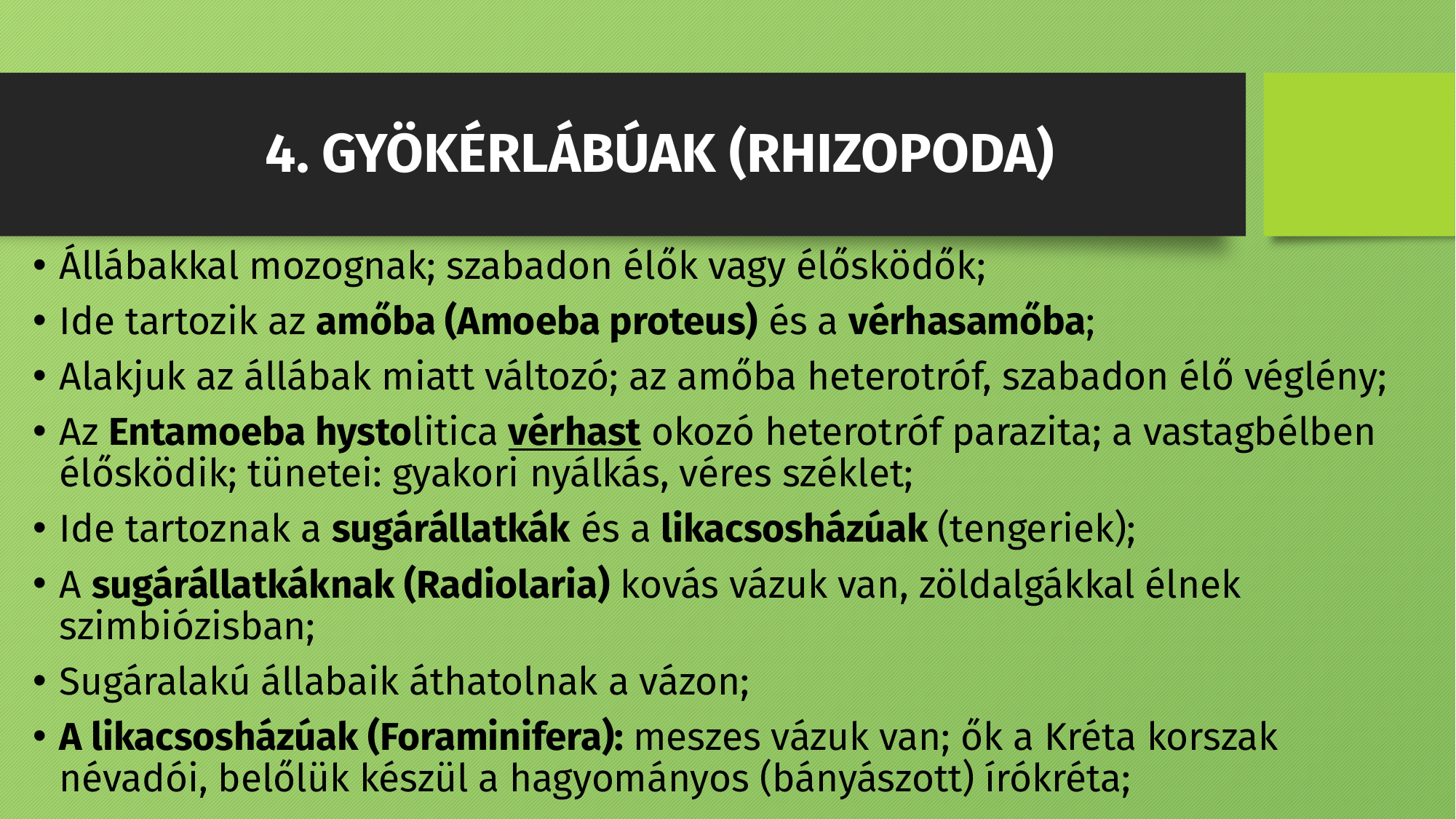

# 4. GYÖKÉRLÁBÚAK (RHIZOPODA)
Állábakkal mozognak; szabadon élők vagy élősködők;
Ide tartozik az amőba (Amoeba proteus) és a vérhasamőba;
Alakjuk az állábak miatt változó; az amőba heterotróf, szabadon élő véglény;
Az Entamoeba hystolitica vérhast okozó heterotróf parazita; a vastagbélben élősködik; tünetei: gyakori nyálkás, véres széklet;
Ide tartoznak a sugárállatkák és a likacsosházúak (tengeriek);
A sugárállatkáknak (Radiolaria) kovás vázuk van, zöldalgákkal élnek szimbiózisban;
Sugáralakú állabaik áthatolnak a vázon;
A likacsosházúak (Foraminifera): meszes vázuk van; ők a Kréta korszak névadói, belőlük készül a hagyományos (bányászott) írókréta;